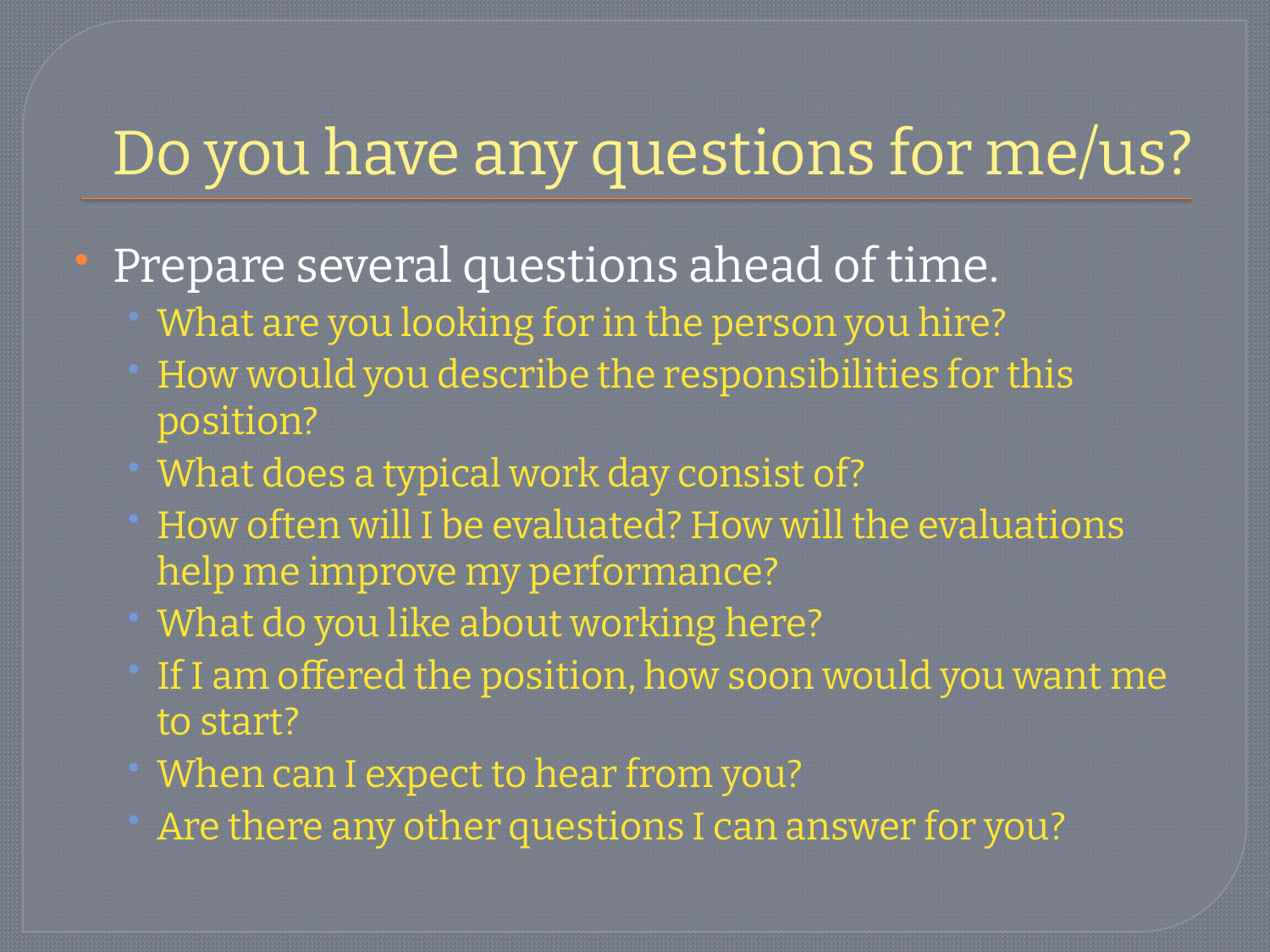

# Do you have any questions for me/us?
Prepare several questions ahead of time.
What are you looking for in the person you hire?
How would you describe the responsibilities for this position?
What does a typical work day consist of?
How often will I be evaluated? How will the evaluations help me improve my performance?
What do you like about working here?
If I am offered the position, how soon would you want me to start?
When can I expect to hear from you?
Are there any other questions I can answer for you?